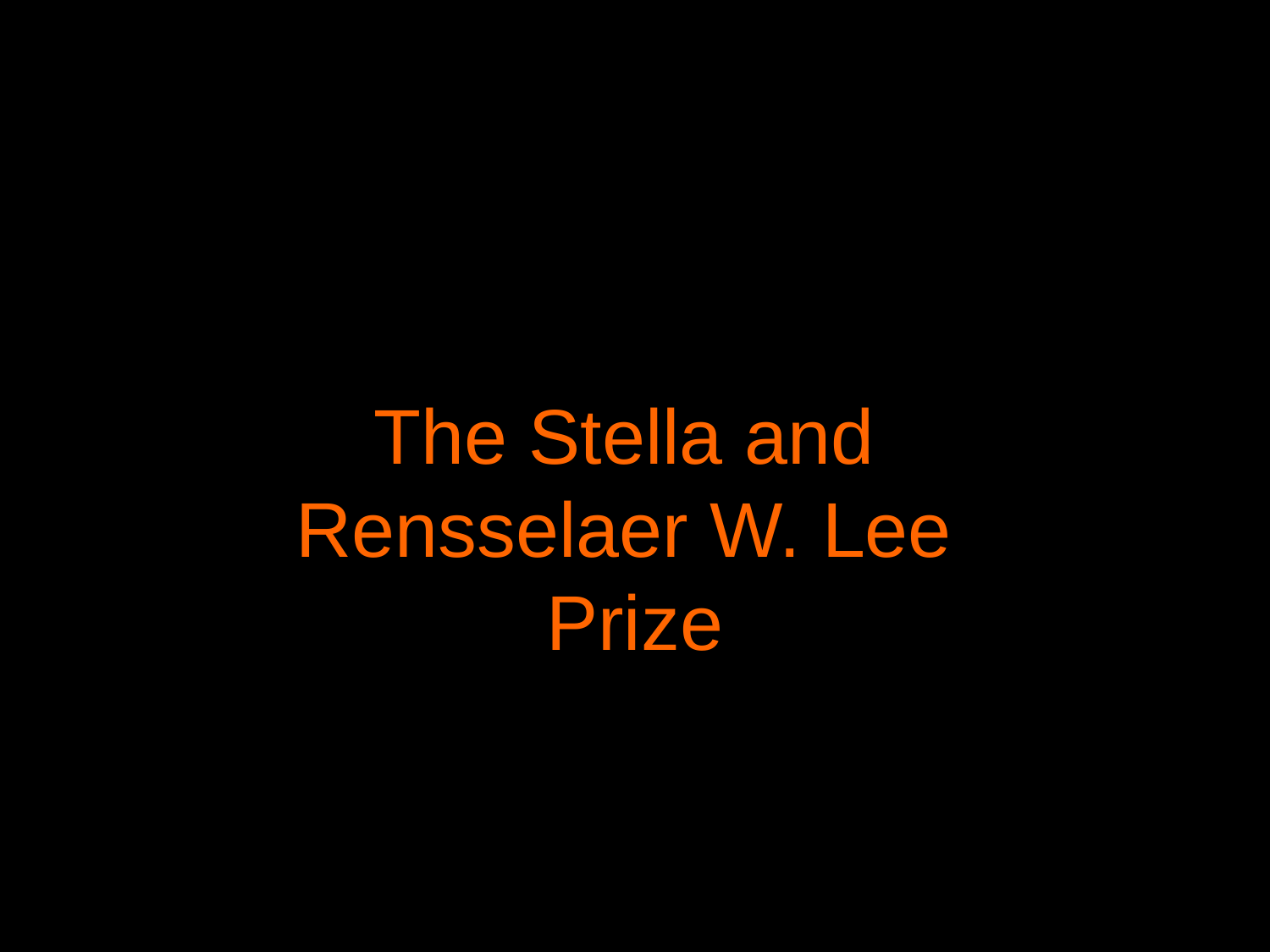

The Stella and
Rensselaer W. Lee
Prize